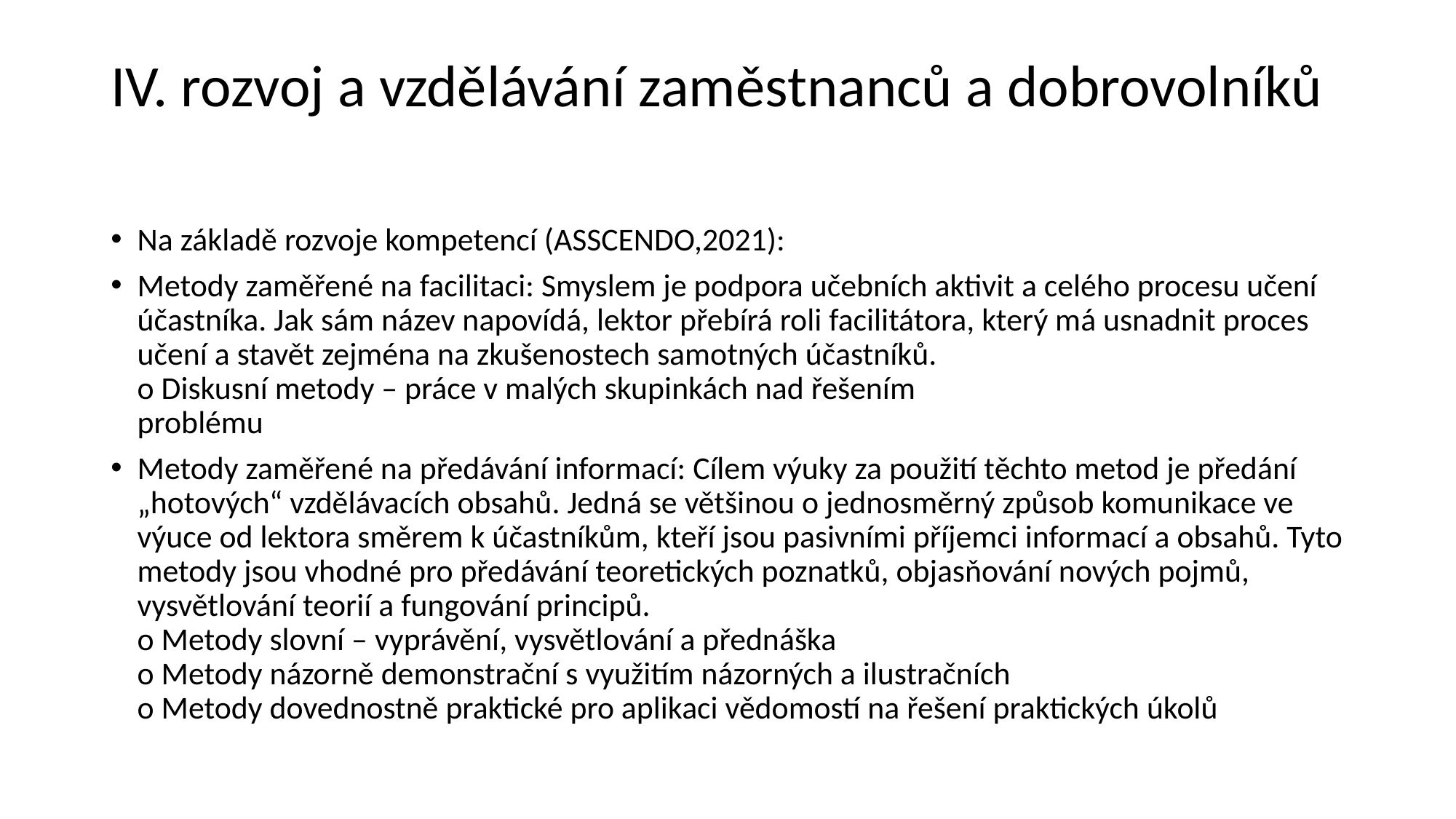

# IV. rozvoj a vzdělávání zaměstnanců a dobrovolníků
Na základě rozvoje kompetencí (ASSCENDO,2021):
Metody zaměřené na facilitaci: Smyslem je podpora učebních aktivit a celého procesu učení účastníka. Jak sám název napovídá, lektor přebírá roli facilitátora, který má usnadnit proces učení a stavět zejména na zkušenostech samotných účastníků.
o Diskusní metody – práce v malých skupinkách nad řešením
problému
Metody zaměřené na předávání informací: Cílem výuky za použití těchto metod je předání „hotových“ vzdělávacích obsahů. Jedná se většinou o jednosměrný způsob komunikace ve výuce od lektora směrem k účastníkům, kteří jsou pasivními příjemci informací a obsahů. Tyto metody jsou vhodné pro předávání teoretických poznatků, objasňování nových pojmů, vysvětlování teorií a fungování principů.
o Metody slovní – vyprávění, vysvětlování a přednáška
o Metody názorně demonstrační s využitím názorných a ilustračních
o Metody dovednostně praktické pro aplikaci vědomostí na řešení praktických úkolů